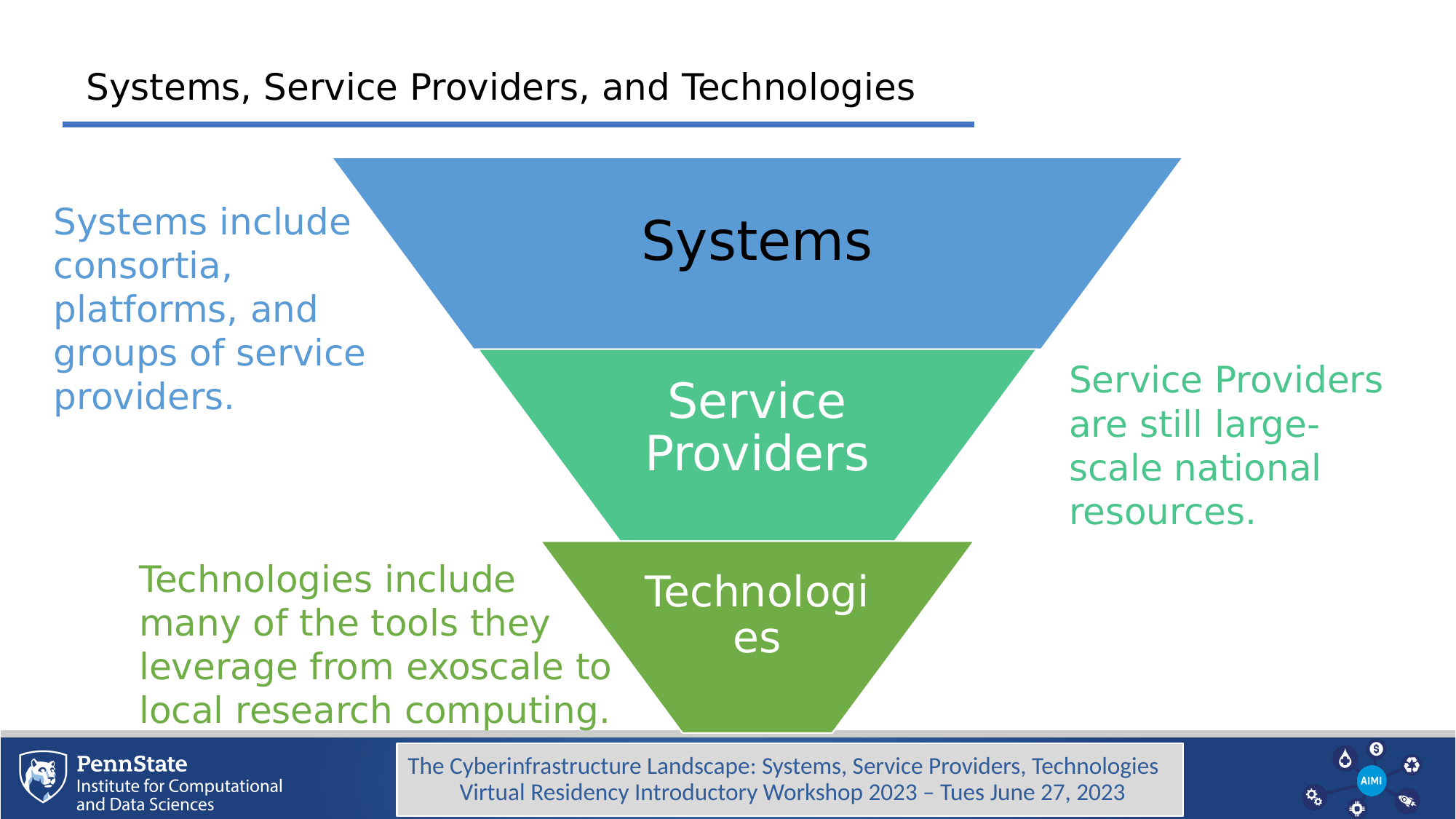

Systems, Service Providers, and Technologies

Systems
Service Providers
Technologies
Systems include consortia, platforms, and groups of service providers.
Service Providers are still large-scale national resources.
Technologies include many of the tools they leverage from exoscale to local research computing.
The Cyberinfrastructure Landscape: Systems, Service Providers, Technologies
 Virtual Residency Introductory Workshop 2023 – Tues June 27, 2023